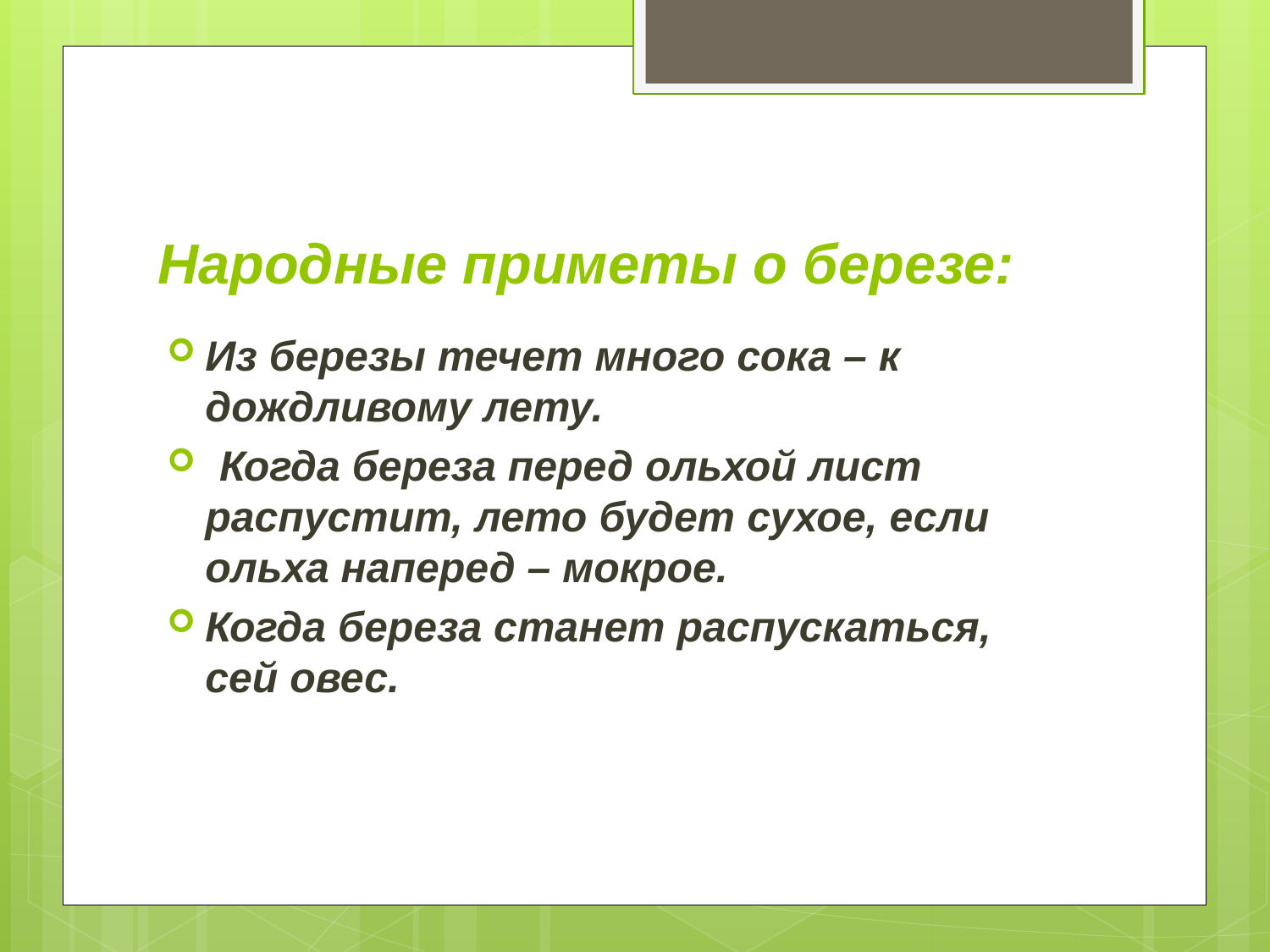

# Народные приметы о березе:
Из березы течет много сока – к дождливому лету.
 Когда береза перед ольхой лист распустит, лето будет сухое, если ольха наперед – мокрое.
Когда береза станет распускаться, сей овес.